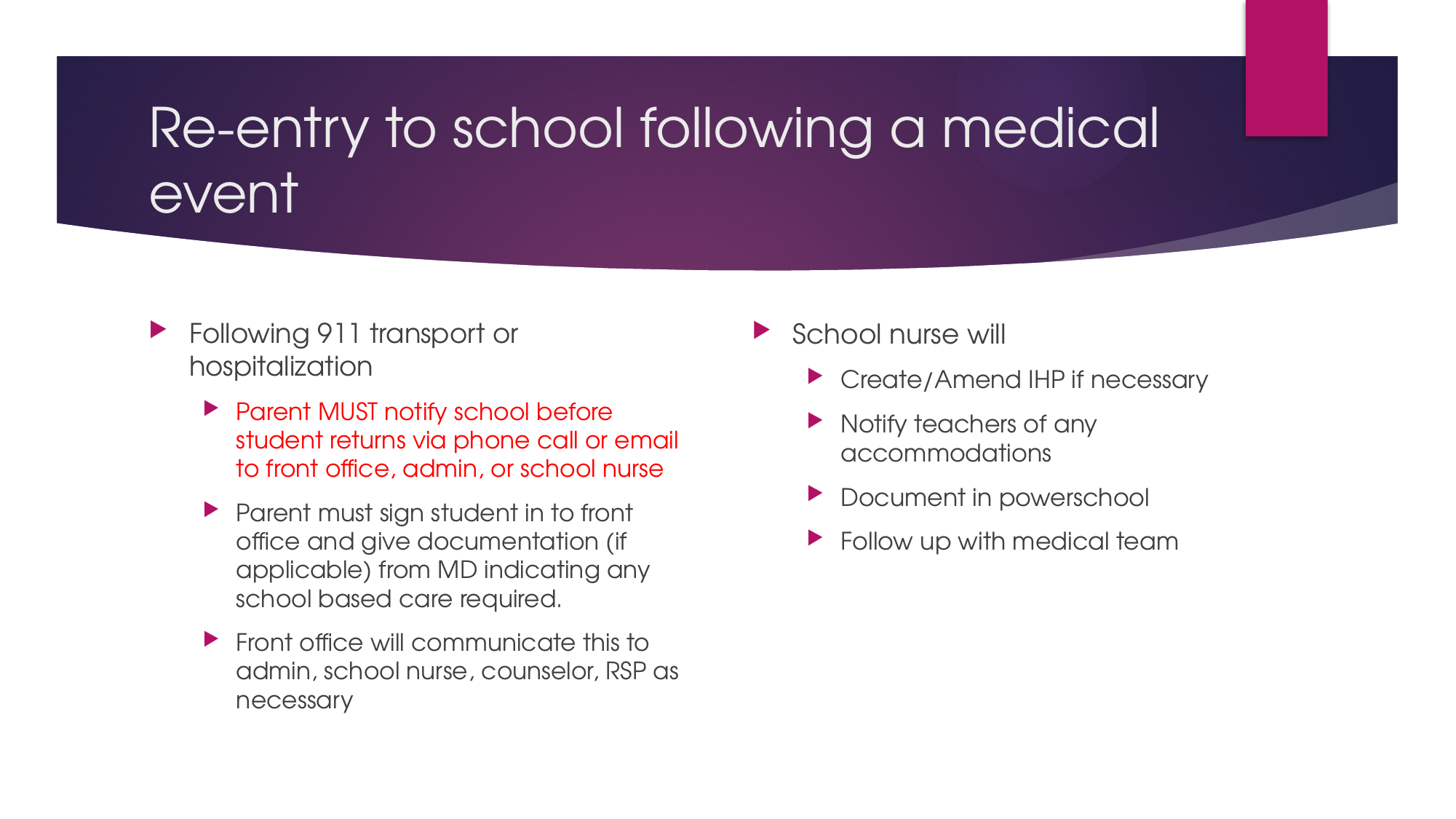

# Re-entry to school following a medical event
Following 911 transport or hospitalization
Parent MUST notify school before student returns via phone call or email to front office, admin, or school nurse
Parent must sign student in to front office and give documentation (if applicable) from MD indicating any school based care required.
Front office will communicate this to admin, school nurse, counselor, RSP as necessary

School nurse will
Create/Amend IHP if necessary
Notify teachers of any accommodations
Document in powerschool
Follow up with medical team